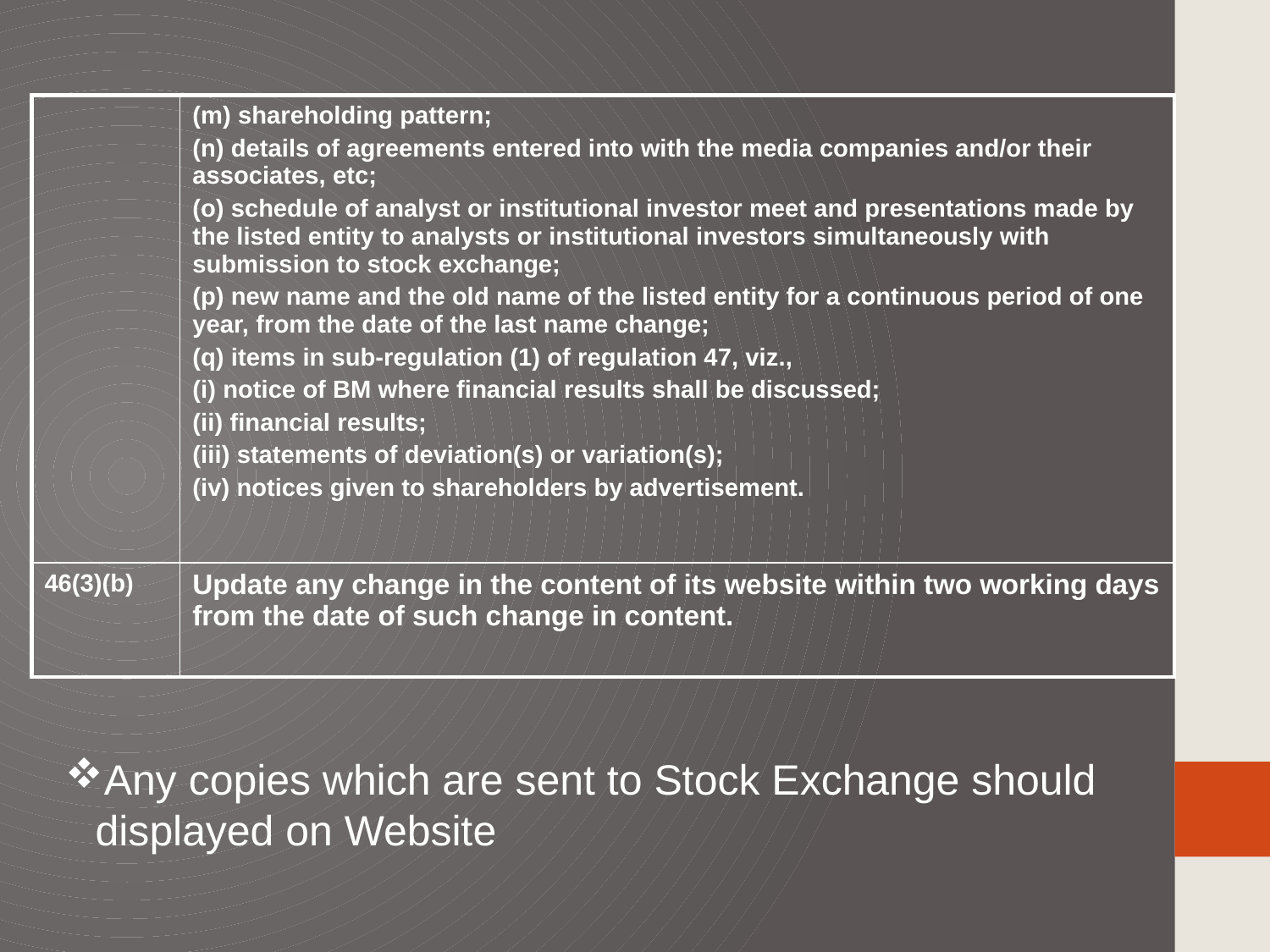

|  | (m) shareholding pattern; (n) details of agreements entered into with the media companies and/or their associates, etc; (o) schedule of analyst or institutional investor meet and presentations made by the listed entity to analysts or institutional investors simultaneously with submission to stock exchange; (p) new name and the old name of the listed entity for a continuous period of one year, from the date of the last name change; (q) items in sub-regulation (1) of regulation 47, viz., (i) notice of BM where financial results shall be discussed; (ii) financial results; (iii) statements of deviation(s) or variation(s); (iv) notices given to shareholders by advertisement. |
| --- | --- |
| 46(3)(b) | Update any change in the content of its website within two working days from the date of such change in content. |

Any copies which are sent to Stock Exchange should displayed on Website